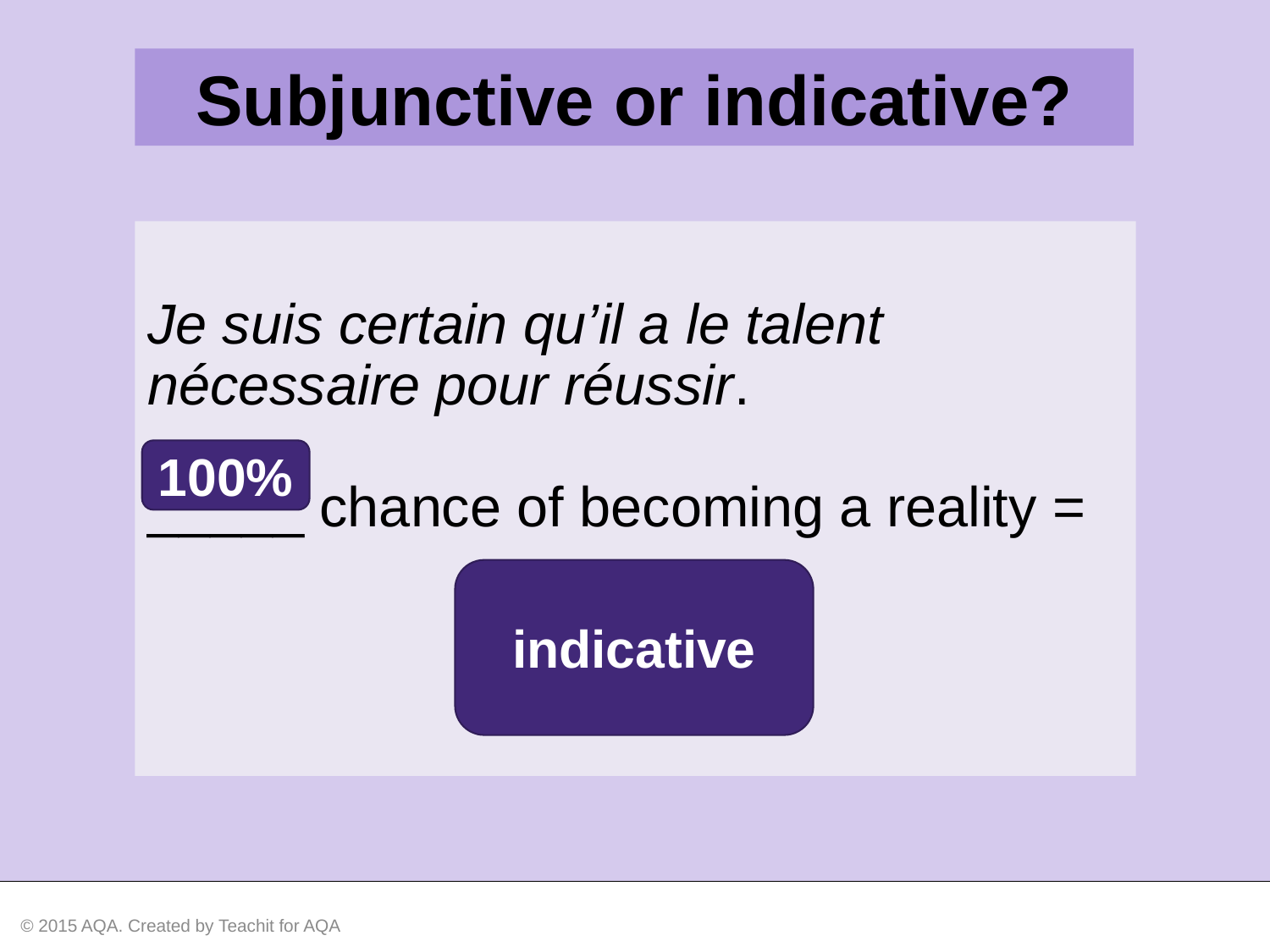

Subjunctive or indicative?

Je suis certain qu’il a le talent nécessaire pour réussir.

_____ chance of becoming a reality =

100%
indicative